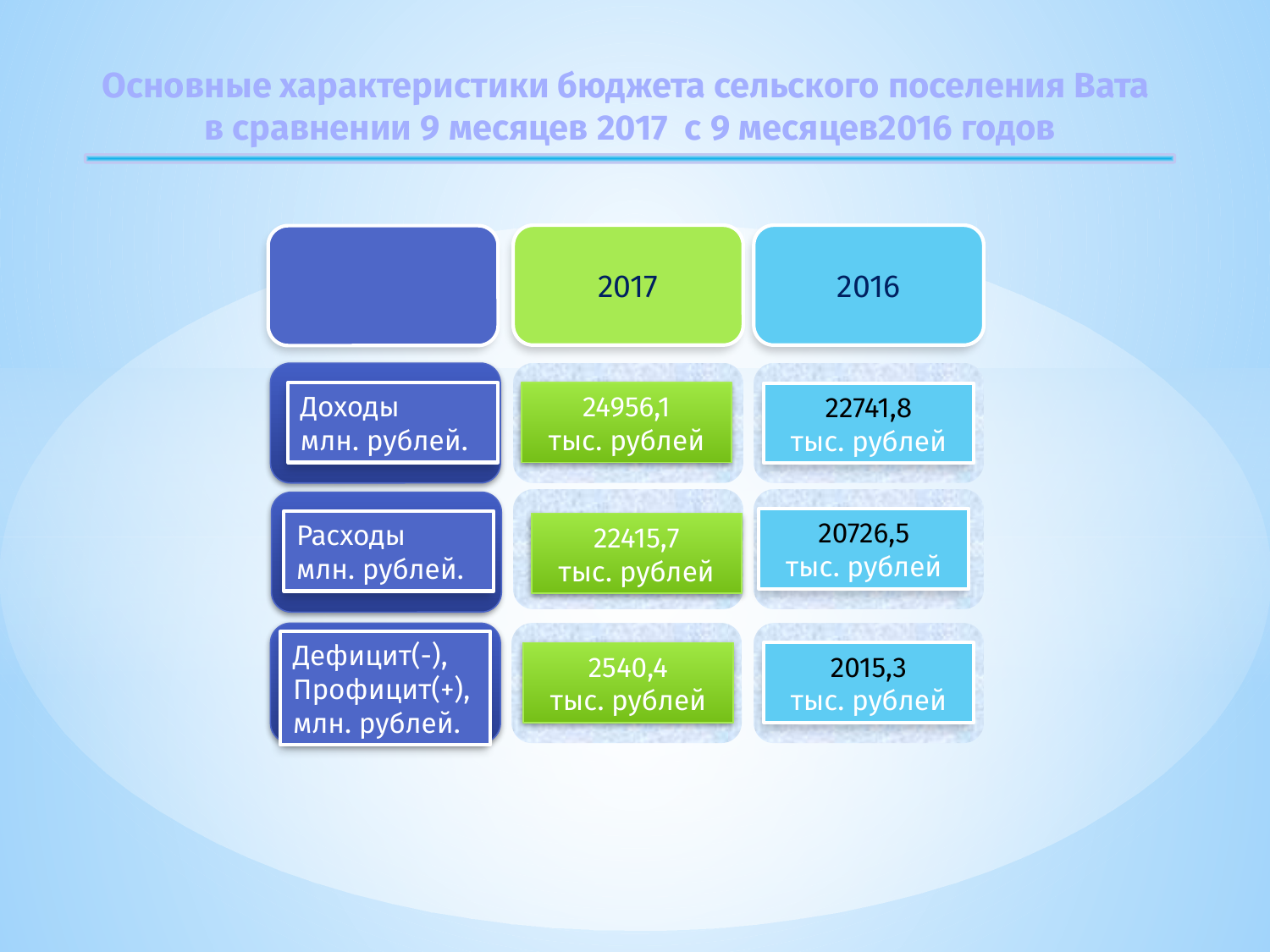

Основные характеристики бюджета сельского поселения Вата
в сравнении 9 месяцев 2017  с 9 месяцев2016 годов

2017
2016

24956,1
тыс. рублей
Доходы
млн. рублей.
22741,8
тыс. рублей

20726,5
тыс. рублей
Расходы
млн. рублей.
22415,7
тыс. рублей

Дефицит(-),
Профицит(+),
млн. рублей.
2540,4
тыс. рублей
2015,3
тыс. рублей